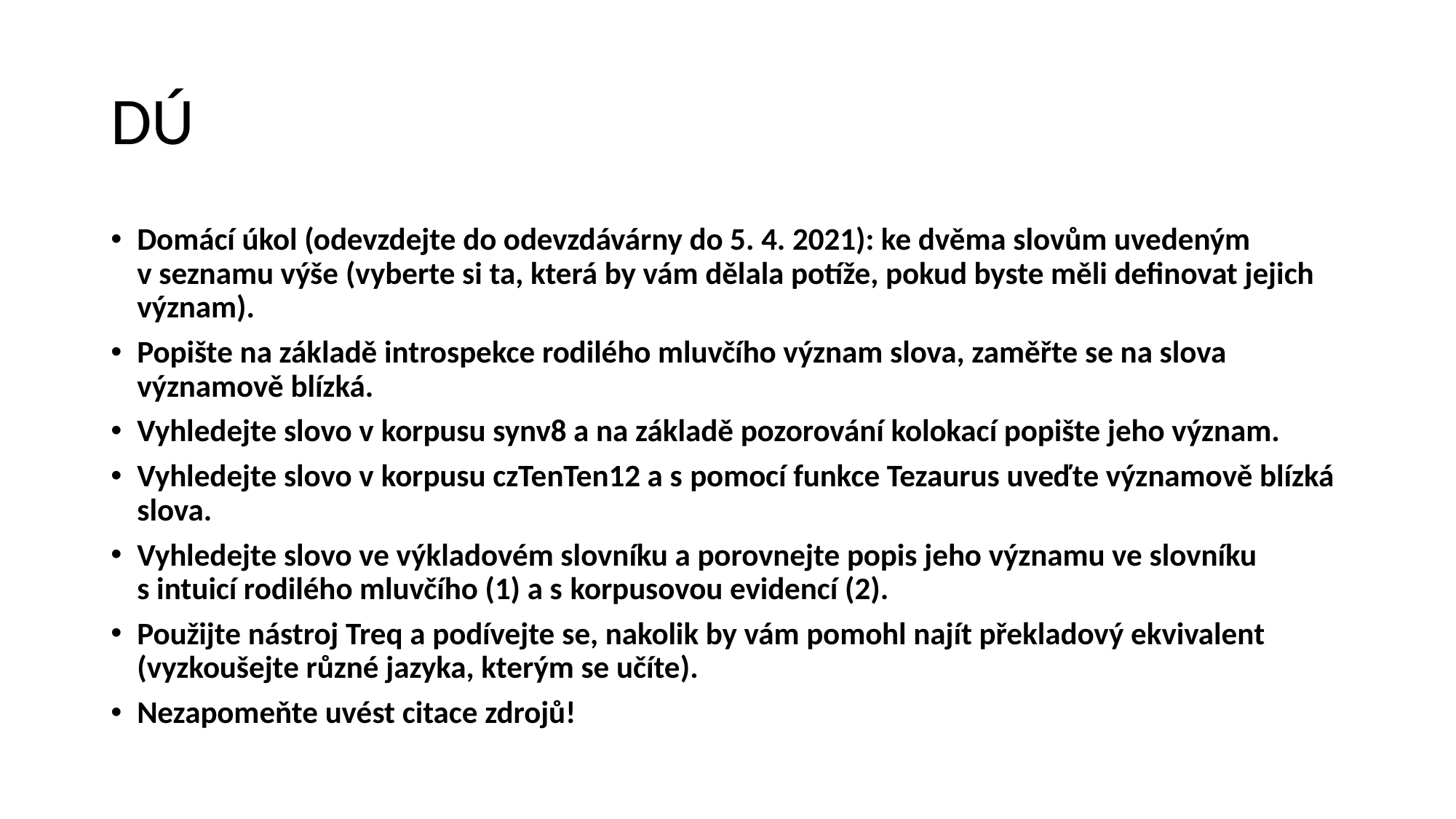

# DÚ
Domácí úkol (odevzdejte do odevzdávárny do 5. 4. 2021): ke dvěma slovům uvedeným v seznamu výše (vyberte si ta, která by vám dělala potíže, pokud byste měli definovat jejich význam).
Popište na základě introspekce rodilého mluvčího význam slova, zaměřte se na slova významově blízká.
Vyhledejte slovo v korpusu synv8 a na základě pozorování kolokací popište jeho význam.
Vyhledejte slovo v korpusu czTenTen12 a s pomocí funkce Tezaurus uveďte významově blízká slova.
Vyhledejte slovo ve výkladovém slovníku a porovnejte popis jeho významu ve slovníku s intuicí rodilého mluvčího (1) a s korpusovou evidencí (2).
Použijte nástroj Treq a podívejte se, nakolik by vám pomohl najít překladový ekvivalent (vyzkoušejte různé jazyka, kterým se učíte).
Nezapomeňte uvést citace zdrojů!